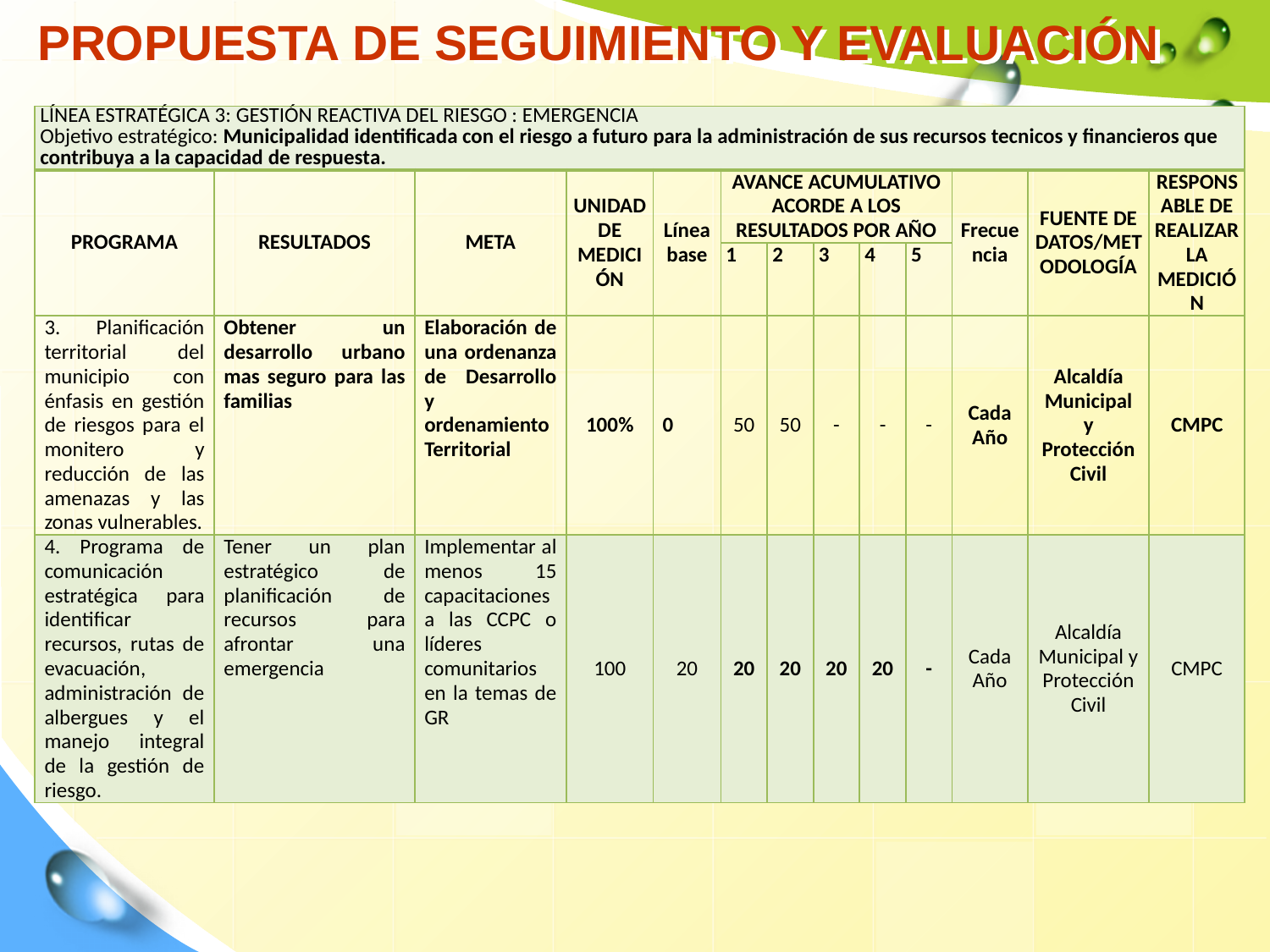

# PROPUESTA DE SEGUIMIENTO Y EVALUACIÓN
| LÍNEA ESTRATÉGICA 3: GESTIÓN REACTIVA DEL RIESGO : EMERGENCIA Objetivo estratégico: Municipalidad identificada con el riesgo a futuro para la administración de sus recursos tecnicos y financieros que contribuya a la capacidad de respuesta. |  |  |  |  |  |  |  |  |  |  |  |  |
| --- | --- | --- | --- | --- | --- | --- | --- | --- | --- | --- | --- | --- |
| PROGRAMA | RESULTADOS | META | UNIDAD DE MEDICIÓN | Línea base | AVANCE ACUMULATIVO ACORDE A LOS RESULTADOS POR AÑO |  |  |  |  | Frecuencia | FUENTE DE DATOS/METODOLOGÍA | RESPONSABLE DE REALIZAR LA MEDICIÓN |
|  |  |  |  |  | 1 | 2 | 3 | 4 | 5 |  |  |  |
| 3. Planificación territorial del municipio con énfasis en gestión de riesgos para el monitero y reducción de las amenazas y las zonas vulnerables. | Obtener un desarrollo urbano mas seguro para las familias | Elaboración de una ordenanza de Desarrollo y ordenamiento Territorial | 100% | 0 | 50 | 50 | - | - | - | Cada Año | Alcaldía Municipal y Protección Civil | CMPC |
| 4. Programa de comunicación estratégica para identificar recursos, rutas de evacuación, administración de albergues y el manejo integral de la gestión de riesgo. | Tener un plan estratégico de planificación de recursos para afrontar una emergencia | Implementar al menos 15 capacitaciones a las CCPC o líderes comunitarios en la temas de GR | 100 | 20 | 20 | 20 | 20 | 20 | - | Cada Año | Alcaldía Municipal y Protección Civil | CMPC |